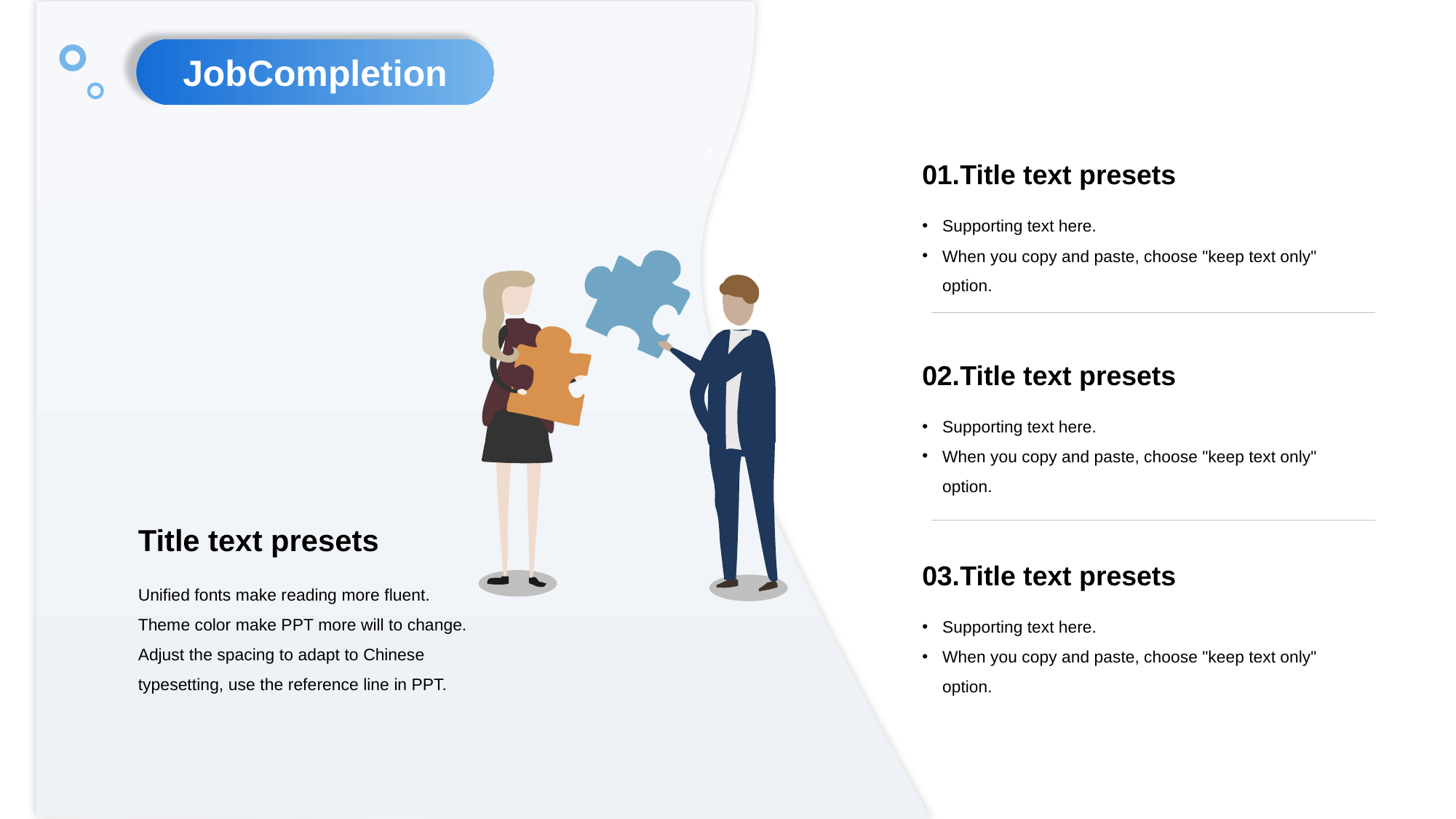

JobCompletion

01.Title text presets
Supporting text here.
When you copy and paste, choose "keep text only" option.

02.Title text presets
Supporting text here.
When you copy and paste, choose "keep text only" option.
03.Title text presets
Supporting text here.
When you copy and paste, choose "keep text only" option.

Title text presets
Unified fonts make reading more fluent.
Theme color make PPT more will to change.
Adjust the spacing to adapt to Chinese typesetting, use the reference line in PPT.